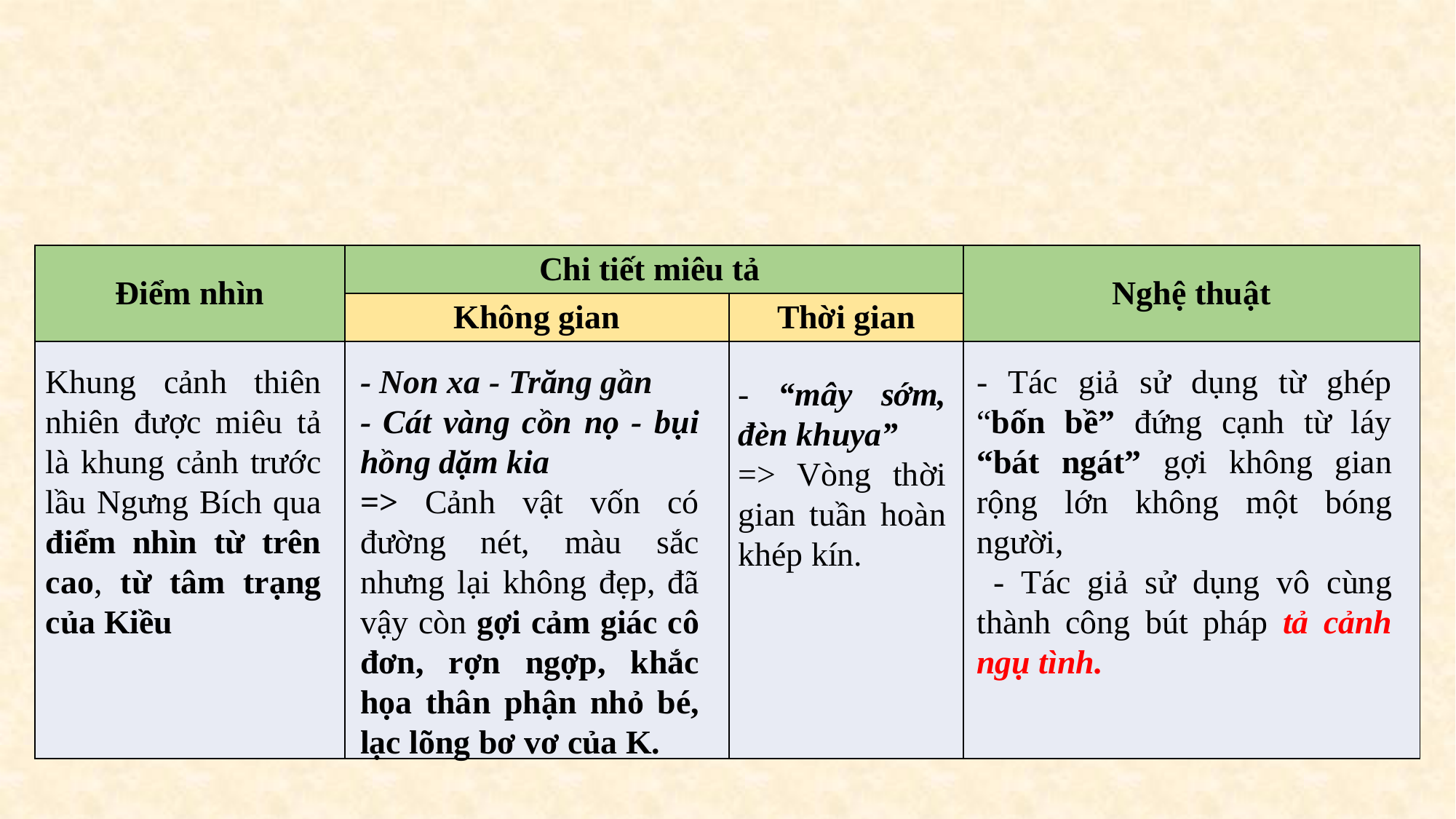

| Điểm nhìn | Chi tiết miêu tả |  | Nghệ thuật |
| --- | --- | --- | --- |
|  | Không gian | Thời gian |  |
|  |  |  |  |
Khung cảnh thiên nhiên được miêu tả là khung cảnh trước lầu Ngưng Bích qua điểm nhìn từ trên cao, từ tâm trạng của Kiều
- Non xa - Trăng gần
- Cát vàng cồn nọ - bụi hồng dặm kia
=> Cảnh vật vốn có đường nét, màu sắc nhưng lại không đẹp, đã vậy còn gợi cảm giác cô đơn, rợn ngợp, khắc họa thân phận nhỏ bé, lạc lõng bơ vơ của K.
- Tác giả sử dụng từ ghép “bốn bề” đứng cạnh từ láy “bát ngát” gợi không gian rộng lớn không một bóng người,
 - Tác giả sử dụng vô cùng thành công bút pháp tả cảnh ngụ tình.
- “mây sớm, đèn khuya”
=> Vòng thời gian tuần hoàn khép kín.